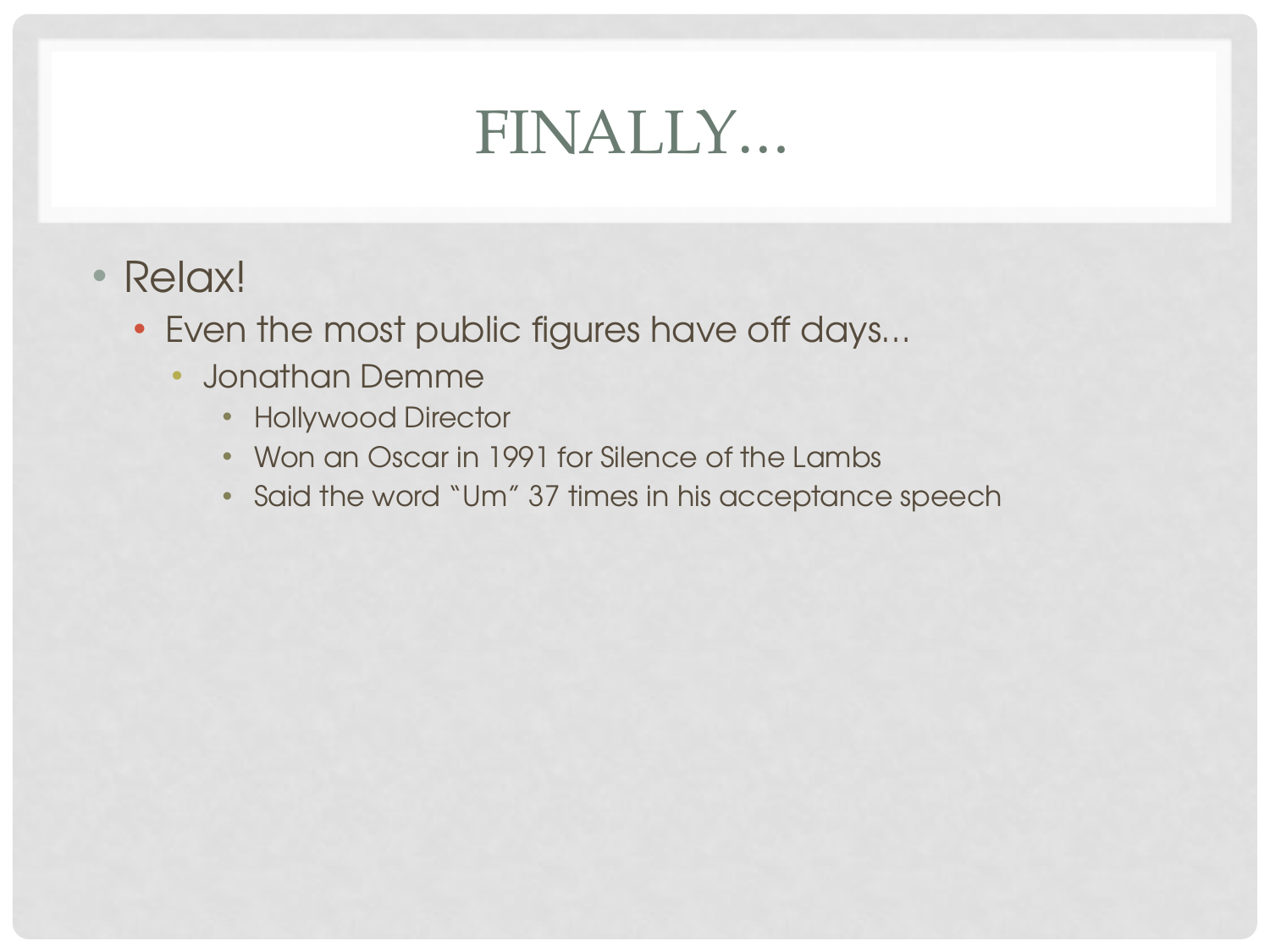

# Finally…
Relax!
Even the most public figures have off days…
Jonathan Demme
Hollywood Director
Won an Oscar in 1991 for Silence of the Lambs
Said the word “Um” 37 times in his acceptance speech